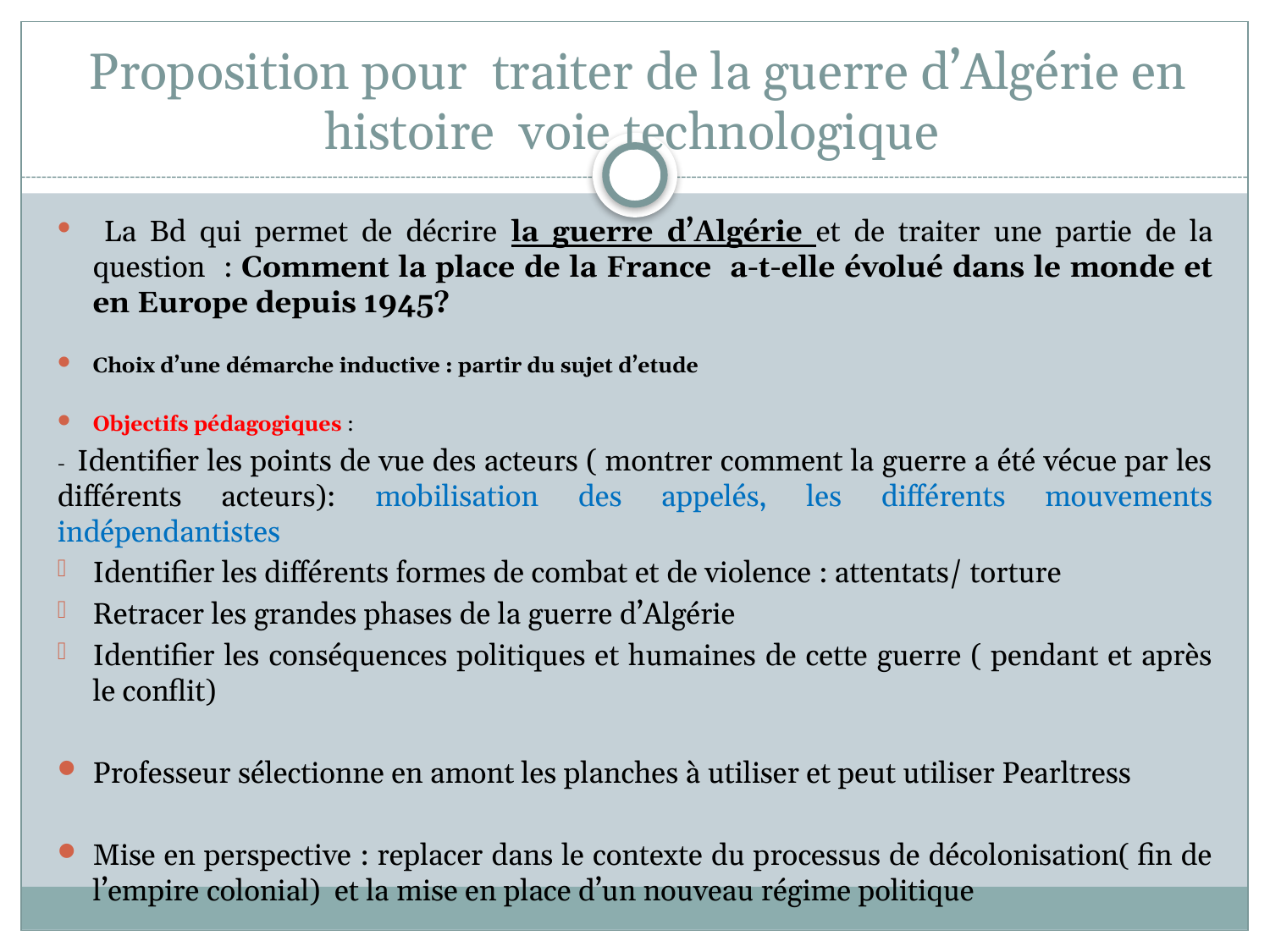

# Proposition pour  traiter de la guerre d’Algérie en histoire  voie technologique
 La Bd qui permet de décrire la guerre d’Algérie et de traiter une partie de la question  : Comment la place de la France  a-t-elle évolué dans le monde et en Europe depuis 1945?

Choix d’une démarche inductive : partir du sujet d’etude

Objectifs pédagogiques :
-  Identifier les points de vue des acteurs ( montrer comment la guerre a été vécue par les différents acteurs): mobilisation des appelés, les différents mouvements indépendantistes
Identifier les différents formes de combat et de violence : attentats/ torture
Retracer les grandes phases de la guerre d’Algérie
Identifier les conséquences politiques et humaines de cette guerre ( pendant et après le conflit)

Professeur sélectionne en amont les planches à utiliser et peut utiliser Pearltress

Mise en perspective : replacer dans le contexte du processus de décolonisation( fin de l’empire colonial)  et la mise en place d’un nouveau régime politique